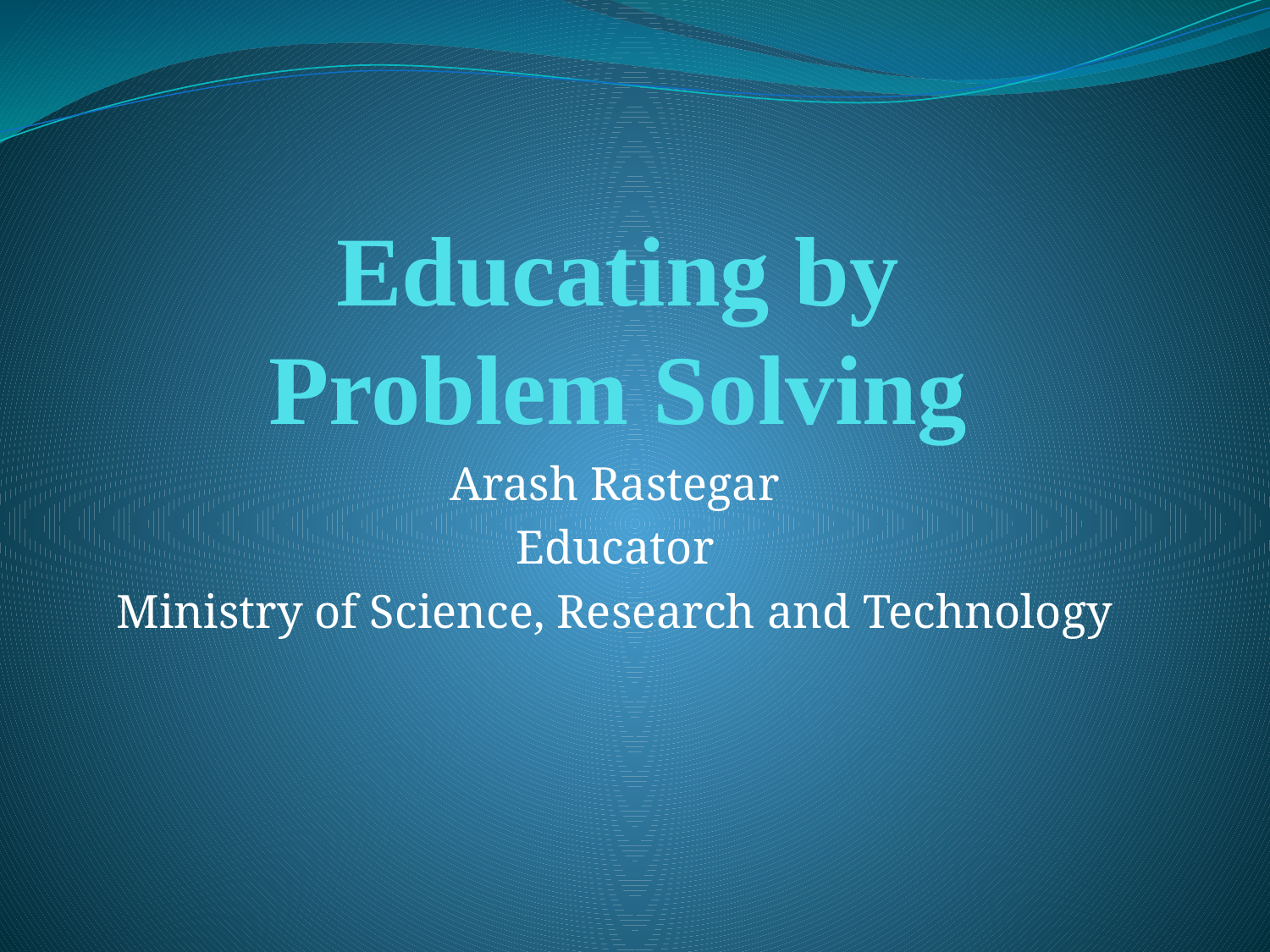

# Educating by Problem Solving
Arash Rastegar
Educator
Ministry of Science, Research and Technology